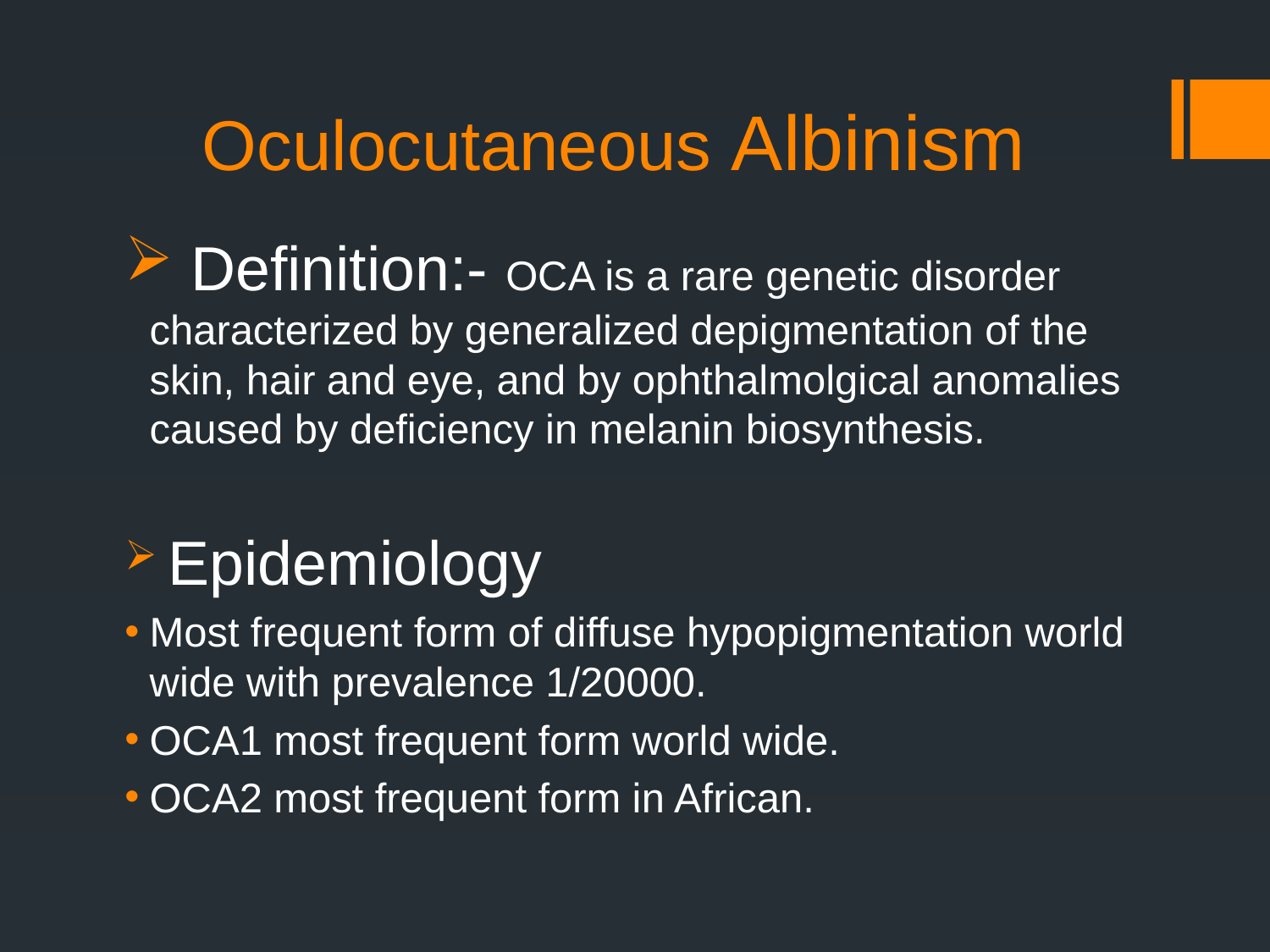

# Oculocutaneous Albinism

 Definition:- OCA is a rare genetic disorder characterized by generalized depigmentation of the skin, hair and eye, and by ophthalmolgical anomalies caused by deficiency in melanin biosynthesis.

 Epidemiology
Most frequent form of diffuse hypopigmentation world wide with prevalence 1/20000.
OCA1 most frequent form world wide.
OCA2 most frequent form in African.